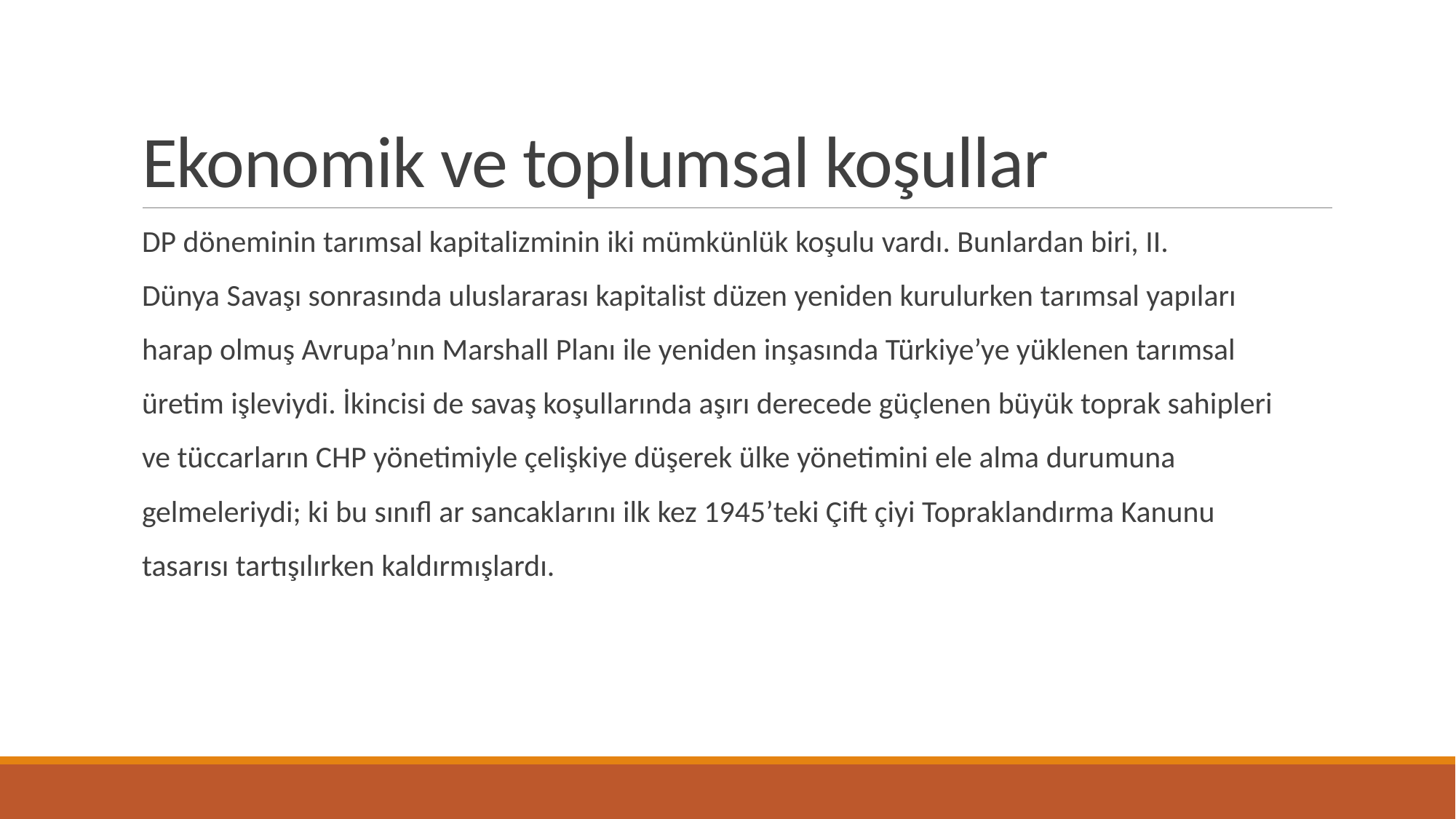

# Ekonomik ve toplumsal koşullar
DP döneminin tarımsal kapitalizminin iki mümkünlük koşulu vardı. Bunlardan biri, II.
Dünya Savaşı sonrasında uluslararası kapitalist düzen yeniden kurulurken tarımsal yapıları
harap olmuş Avrupa’nın Marshall Planı ile yeniden inşasında Türkiye’ye yüklenen tarımsal
üretim işleviydi. İkincisi de savaş koşullarında aşırı derecede güçlenen büyük toprak sahipleri
ve tüccarların CHP yönetimiyle çelişkiye düşerek ülke yönetimini ele alma durumuna
gelmeleriydi; ki bu sınıfl ar sancaklarını ilk kez 1945’teki Çift çiyi Topraklandırma Kanunu
tasarısı tartışılırken kaldırmışlardı.